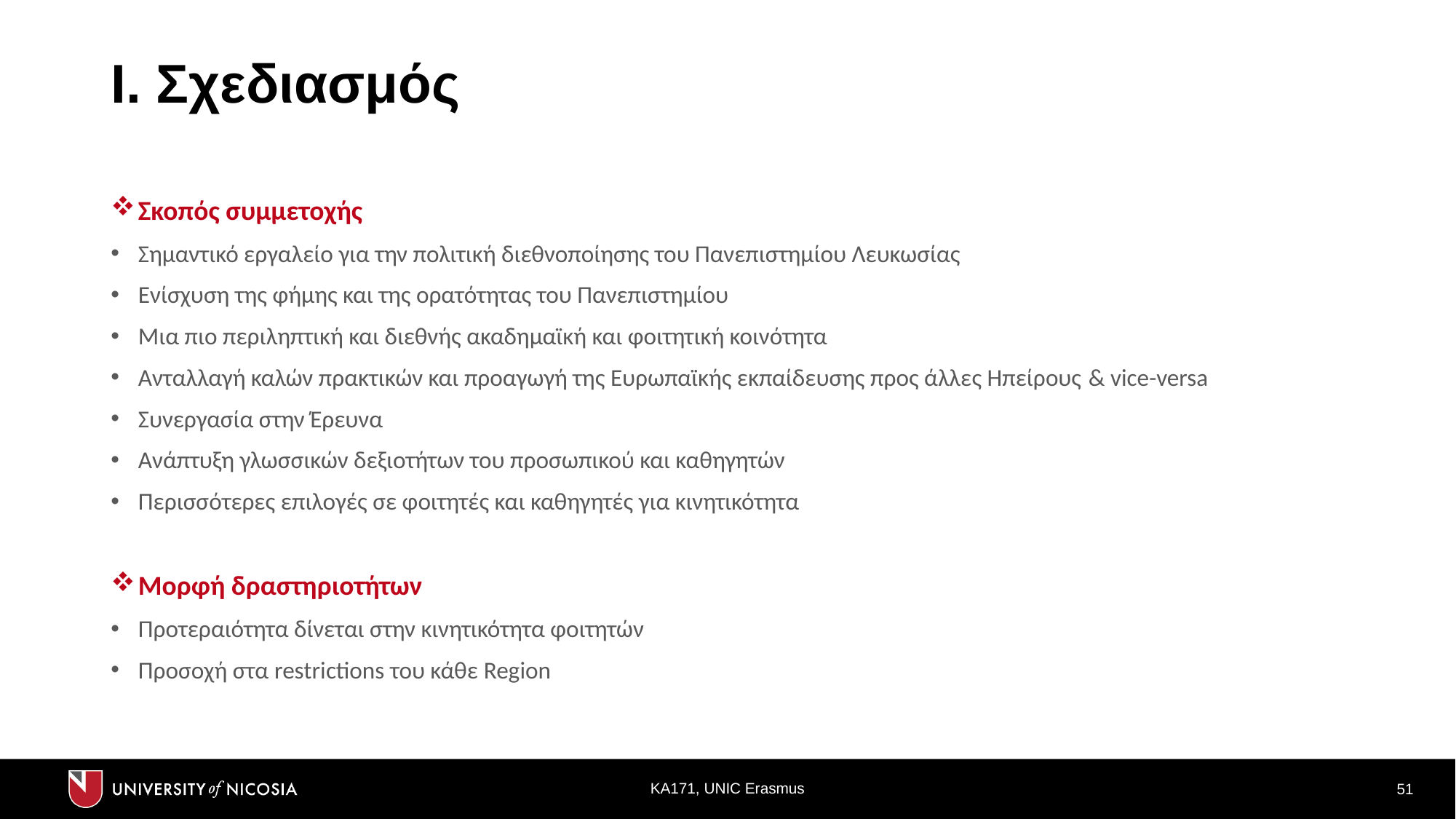

# I. Σχεδιασμός
Σκοπός συμμετοχής
Σημαντικό εργαλείο για την πολιτική διεθνοποίησης του Πανεπιστημίου Λευκωσίας
Ενίσχυση της φήμης και της ορατότητας του Πανεπιστημίου
Μια πιο περιληπτική και διεθνής ακαδημαϊκή και φοιτητική κοινότητα
Ανταλλαγή καλών πρακτικών και προαγωγή της Ευρωπαϊκής εκπαίδευσης προς άλλες Ηπείρους & vice-versa
Συνεργασία στην Έρευνα
Ανάπτυξη γλωσσικών δεξιοτήτων του προσωπικού και καθηγητών
Περισσότερες επιλογές σε φοιτητές και καθηγητές για κινητικότητα

Μορφή δραστηριοτήτων
Προτεραιότητα δίνεται στην κινητικότητα φοιτητών
Προσοχή στα restrictions του κάθε Region

ΚΑ171, UNIC Erasmus
51